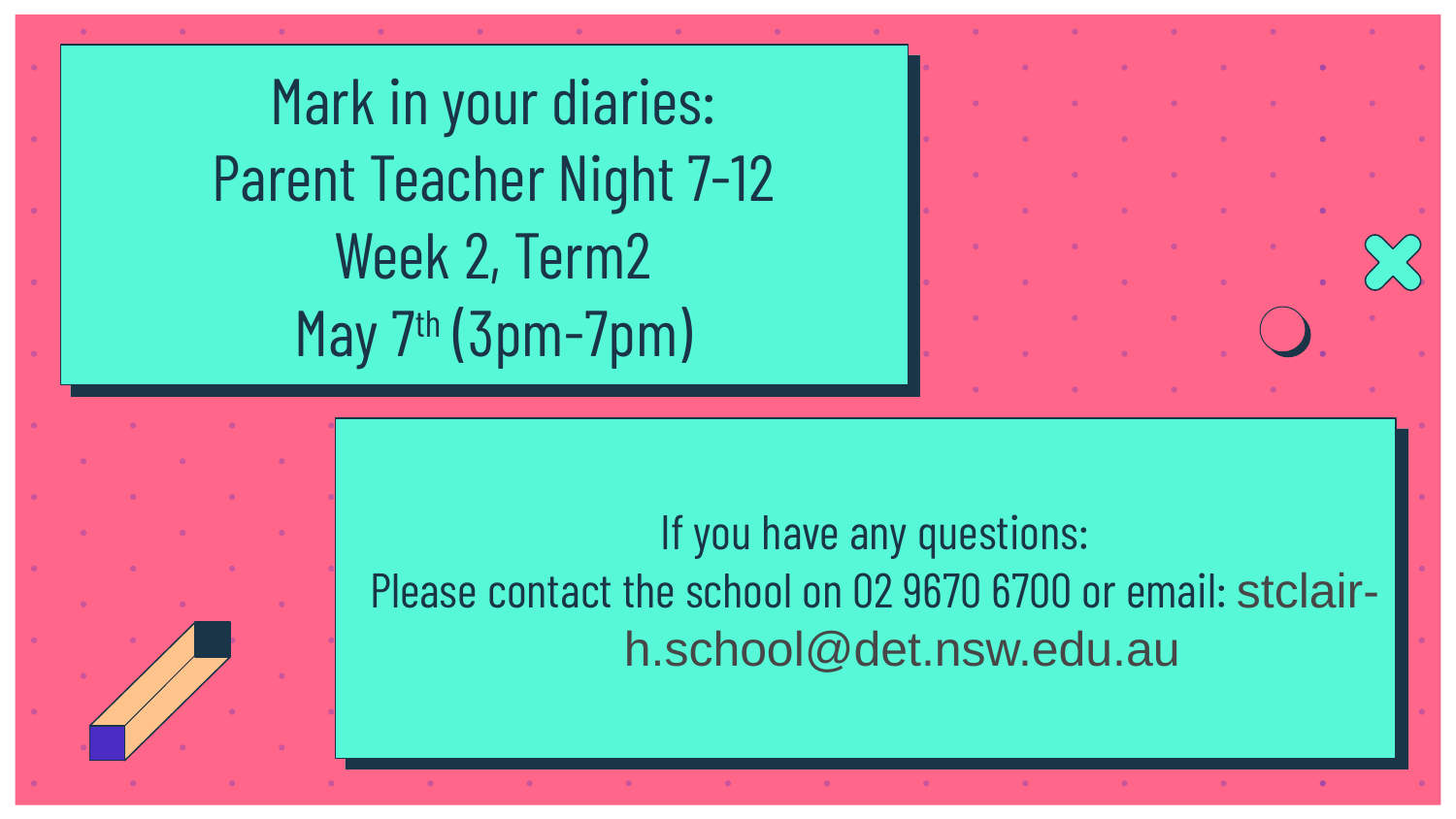

Mark in your diaries:
Parent Teacher Night 7-12
Week 2, Term2
May 7th (3pm-7pm)

If you have any questions:
Please contact the school on 02 9670 6700 or email: stclair-h.school@det.nsw.edu.au